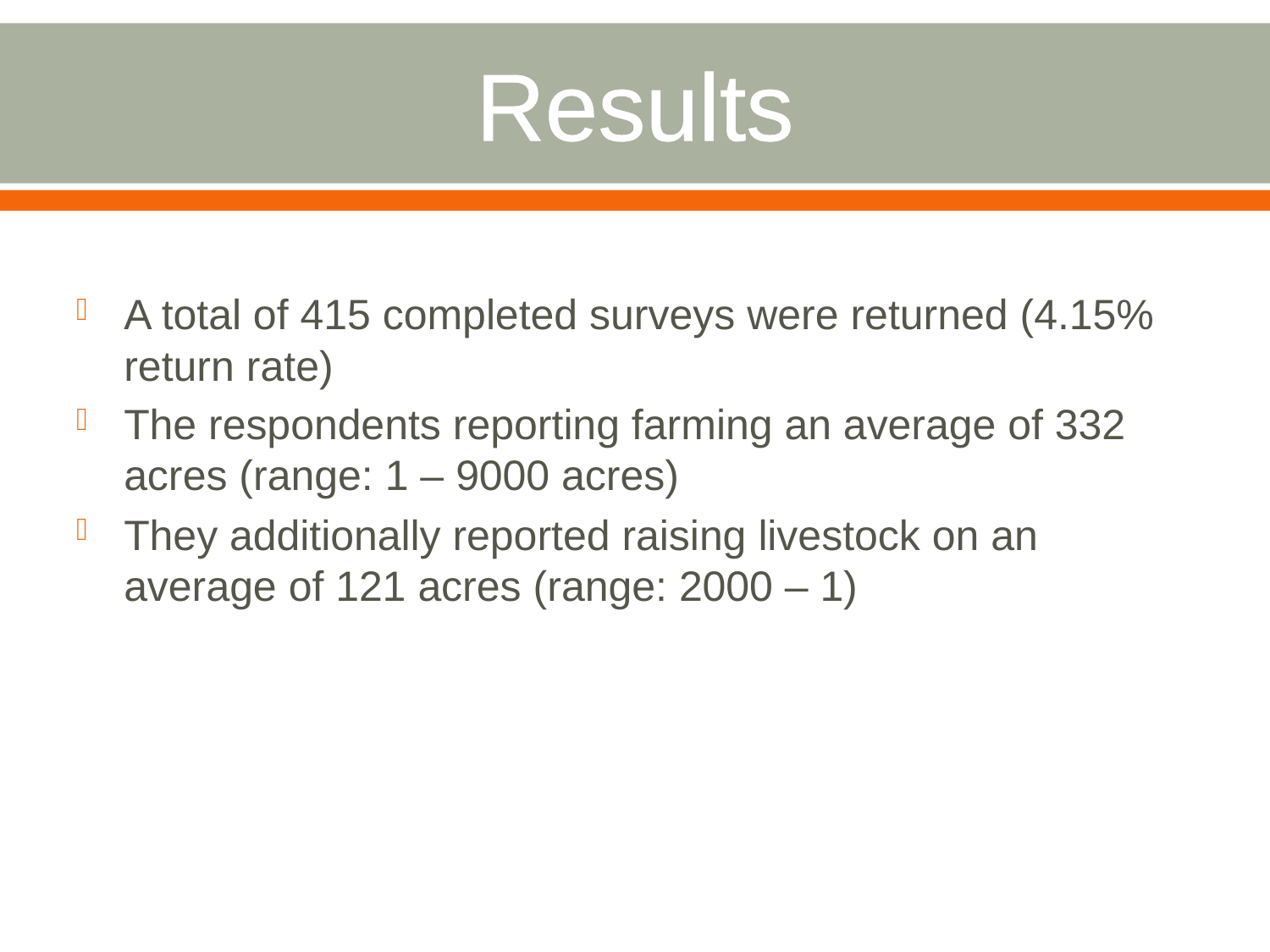

# Results

A total of 415 completed surveys were returned (4.15% return rate)
The respondents reporting farming an average of 332 acres (range: 1 – 9000 acres)
They additionally reported raising livestock on an average of 121 acres (range: 2000 – 1)